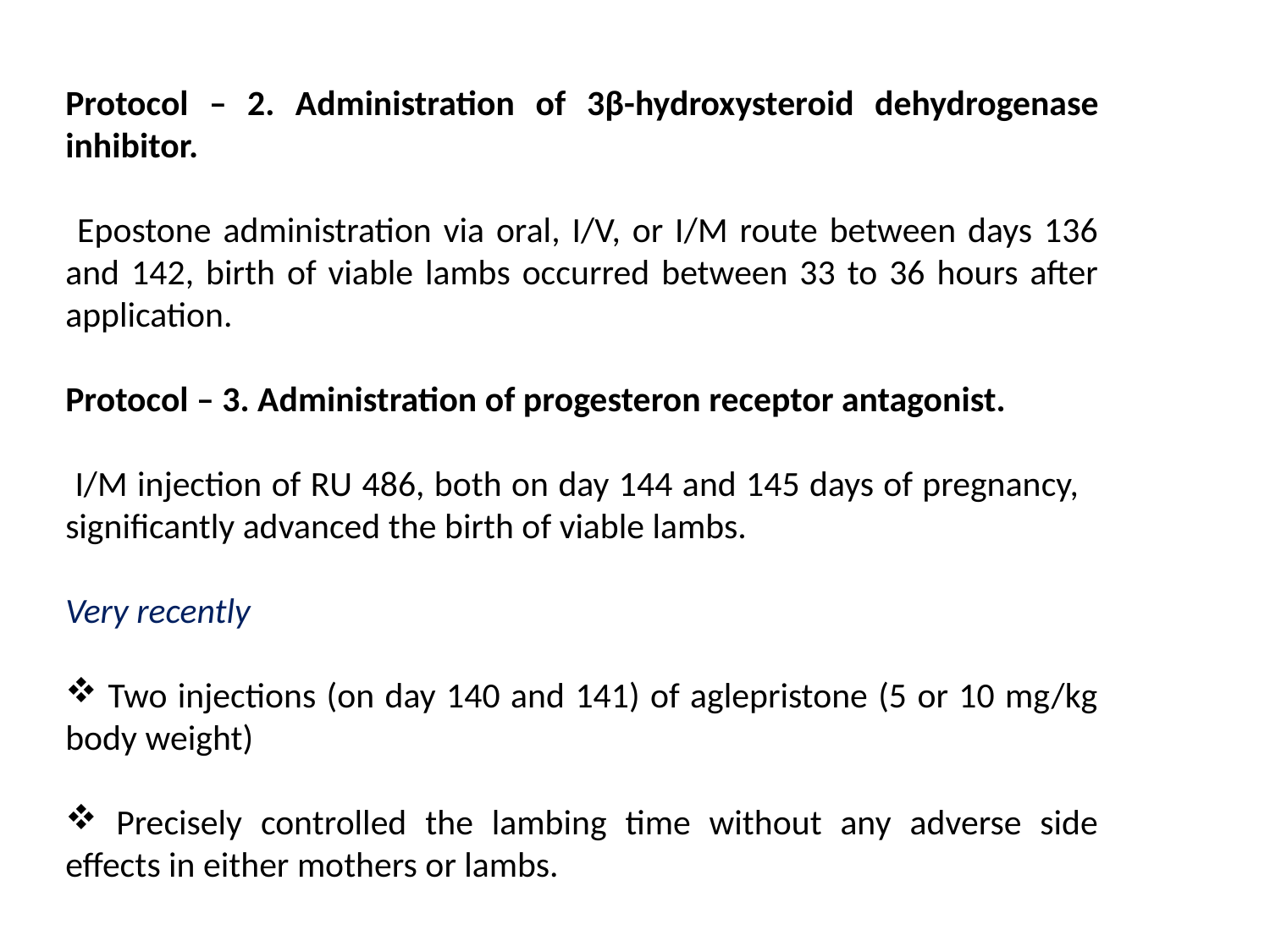

Protocol – 2. Administration of 3β-hydroxysteroid dehydrogenase inhibitor.

 Epostone administration via oral, I/V, or I/M route between days 136 and 142, birth of viable lambs occurred between 33 to 36 hours after application.

Protocol – 3. Administration of progesteron receptor antagonist.

 I/M injection of RU 486, both on day 144 and 145 days of pregnancy,   significantly advanced the birth of viable lambs.

Very recently

 Two injections (on day 140 and 141) of aglepristone (5 or 10 mg/kg body weight)

 Precisely controlled the lambing time without any adverse side effects in either mothers or lambs.